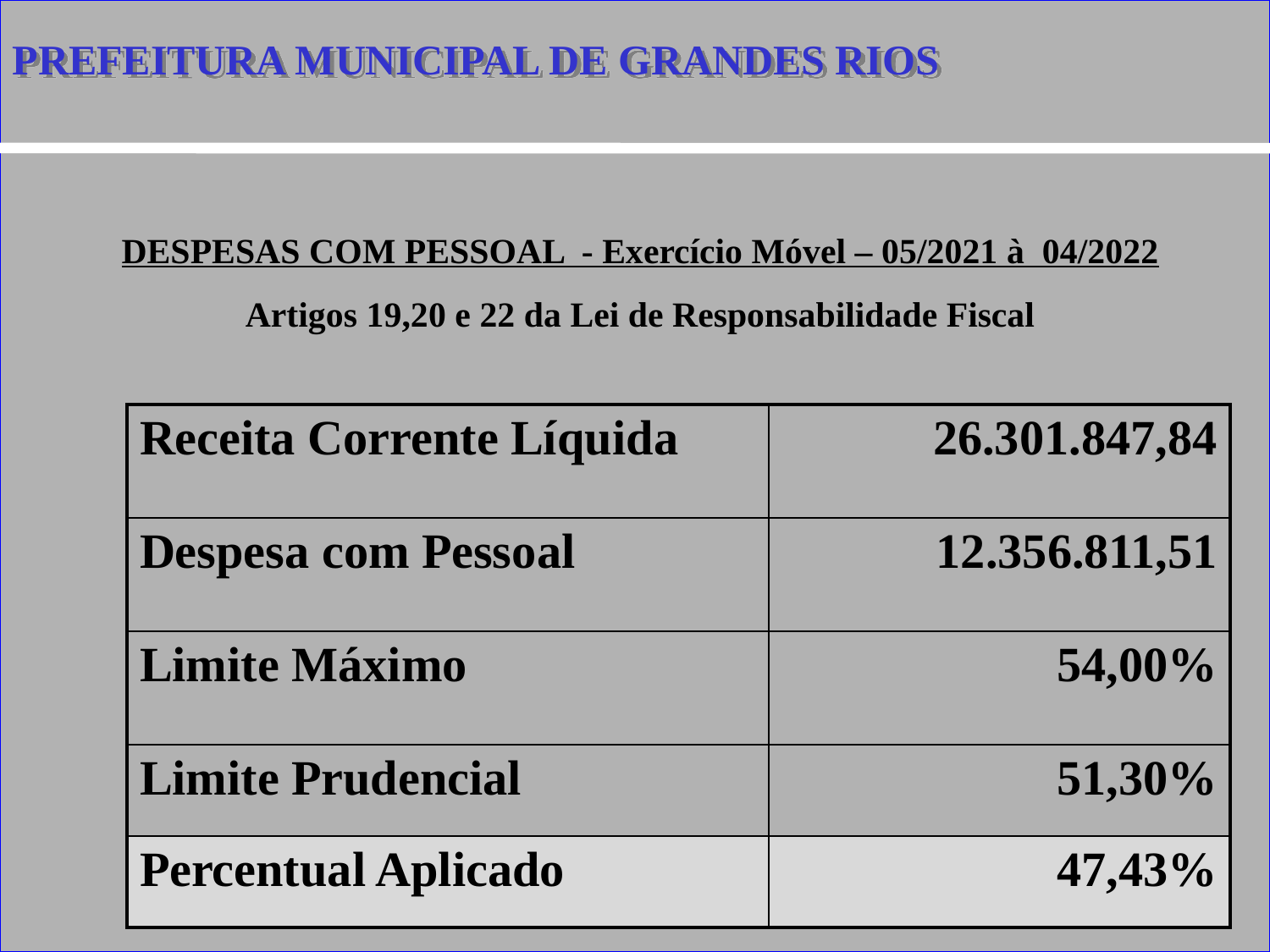

PREFEITURA MUNICIPAL DE GRANDES RIOS

DESPESAS COM PESSOAL  - Exercício Móvel – 05/2021 à  04/2022
Artigos 19,20 e 22 da Lei de Responsabilidade Fiscal

| Receita Corrente Líquida | 26.301.847,84 |
| --- | --- |
| Despesa com Pessoal | 12.356.811,51 |
| Limite Máximo | 54,00% |
| Limite Prudencial | 51,30% |
| Percentual Aplicado | 47,43% |